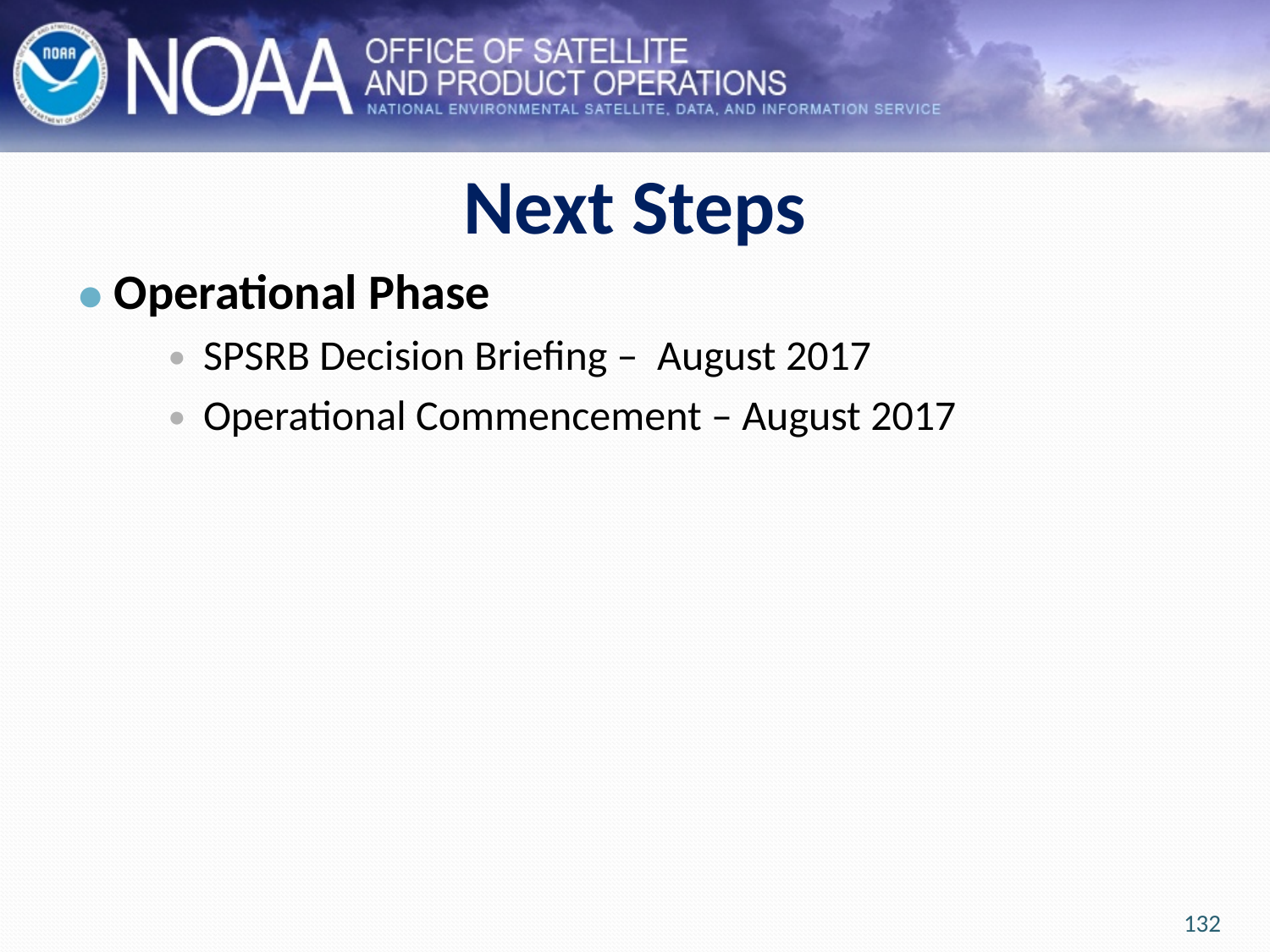

Next Steps
Operational Phase
SPSRB Decision Briefing –  August 2017
Operational Commencement – August 2017
132